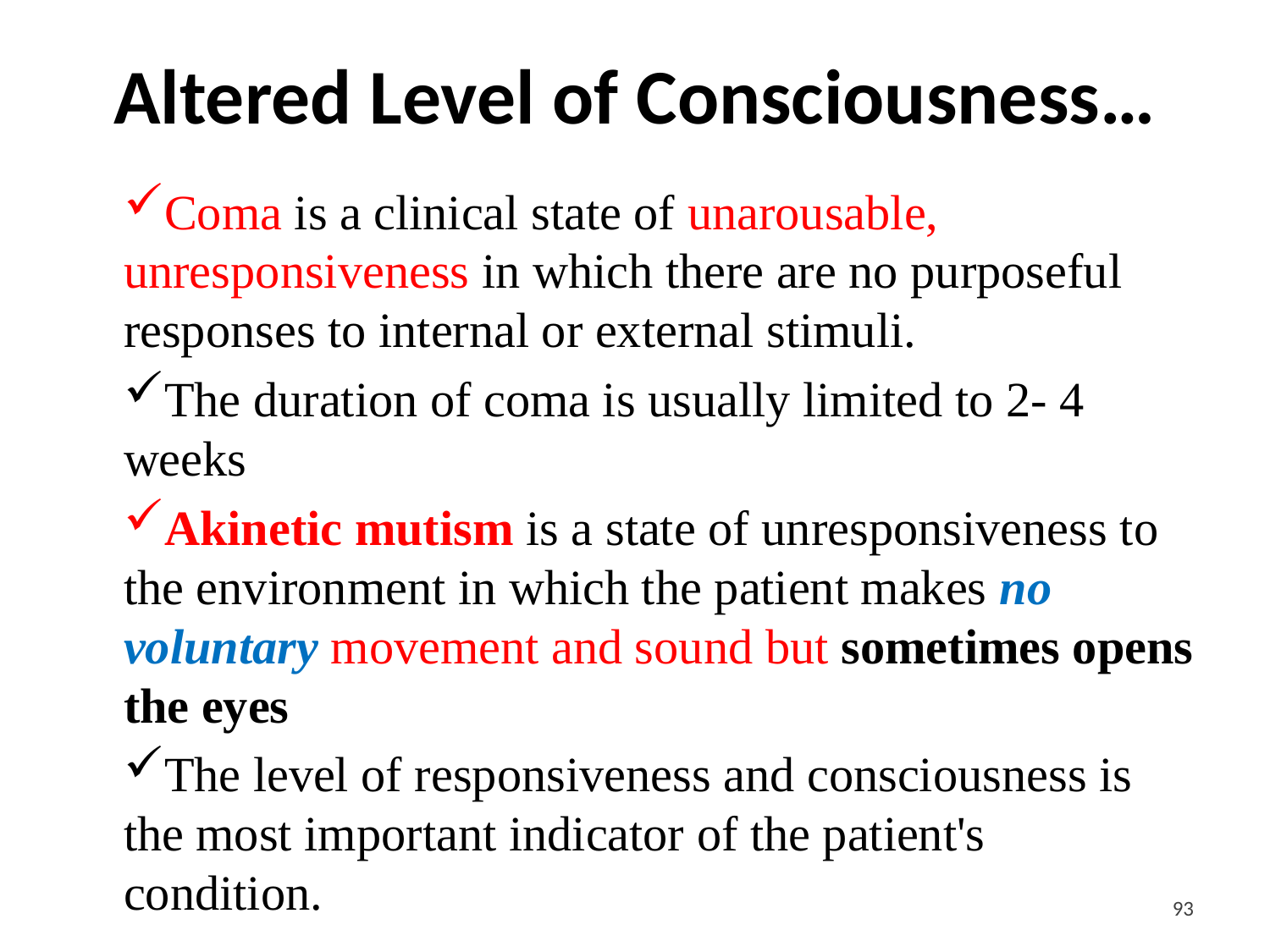

# Altered Level of Consciousness…
Coma is a clinical state of unarousable, unresponsiveness in which there are no purposeful responses to internal or external stimuli.
The duration of coma is usually limited to 2- 4 weeks
Akinetic mutism is a state of unresponsiveness to the environment in which the patient makes no voluntary movement and sound but sometimes opens the eyes
The level of responsiveness and consciousness is the most important indicator of the patient's condition.

93